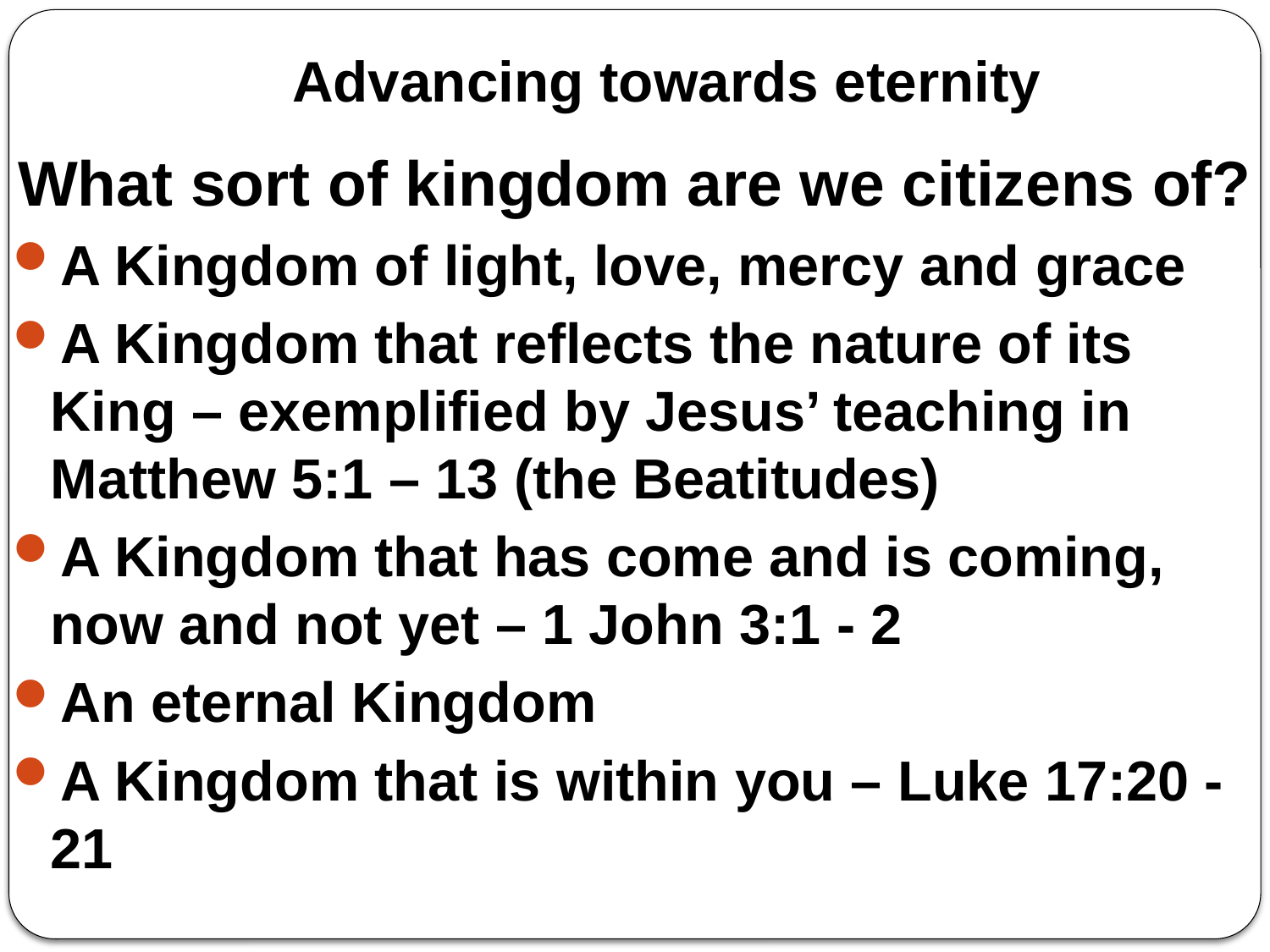

# Advancing towards eternity
What sort of kingdom are we citizens of?
A Kingdom of light, love, mercy and grace
A Kingdom that reflects the nature of its King – exemplified by Jesus’ teaching in Matthew 5:1 – 13 (the Beatitudes)
A Kingdom that has come and is coming, now and not yet – 1 John 3:1 - 2
An eternal Kingdom
A Kingdom that is within you – Luke 17:20 - 21